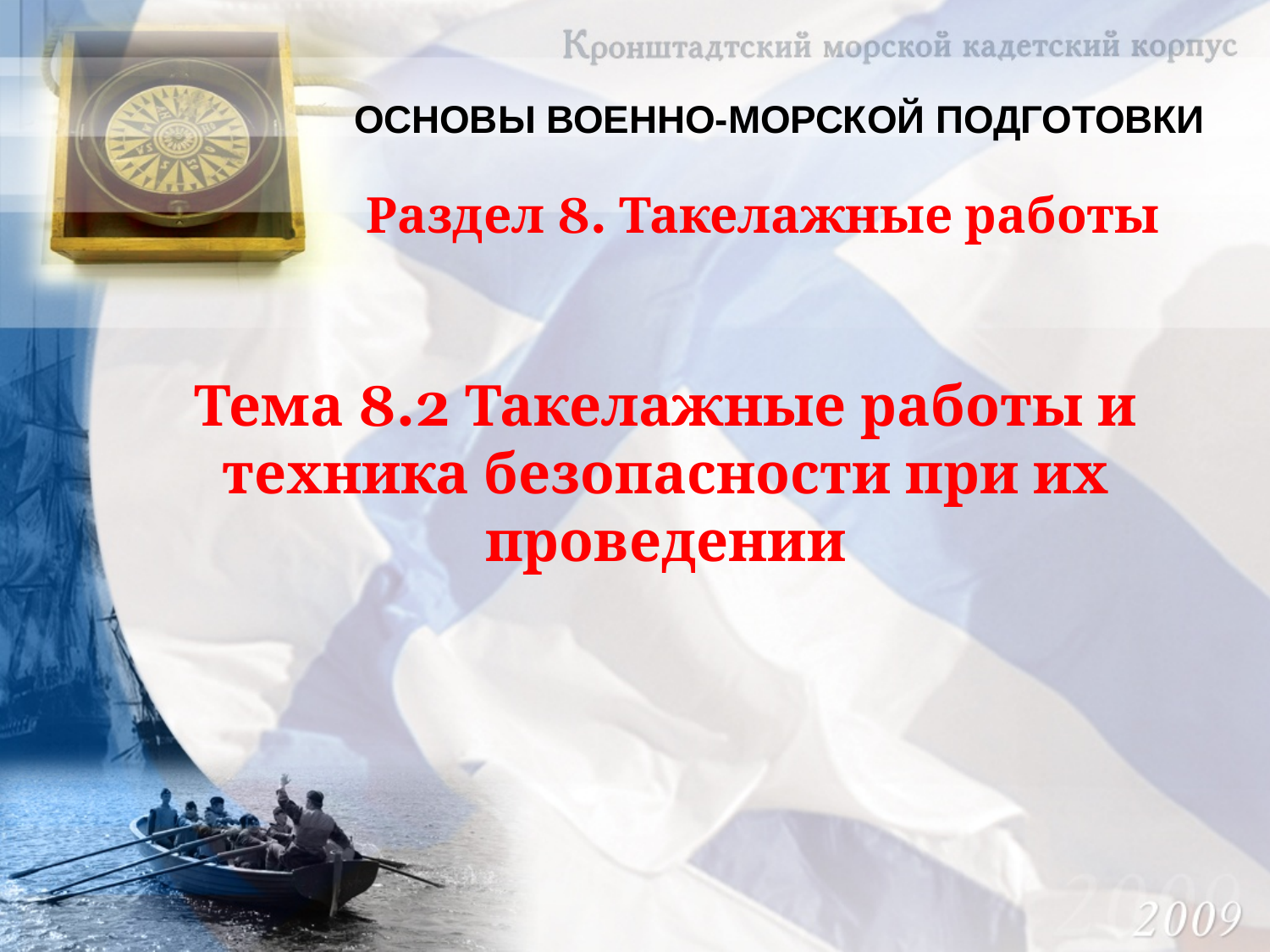

ОСНОВЫ ВОЕННО-МОРСКОЙ ПОДГОТОВКИ
Раздел 8. Такелажные работы
# Тема 8.2 Такелажные работы и техника безопасности при их проведении